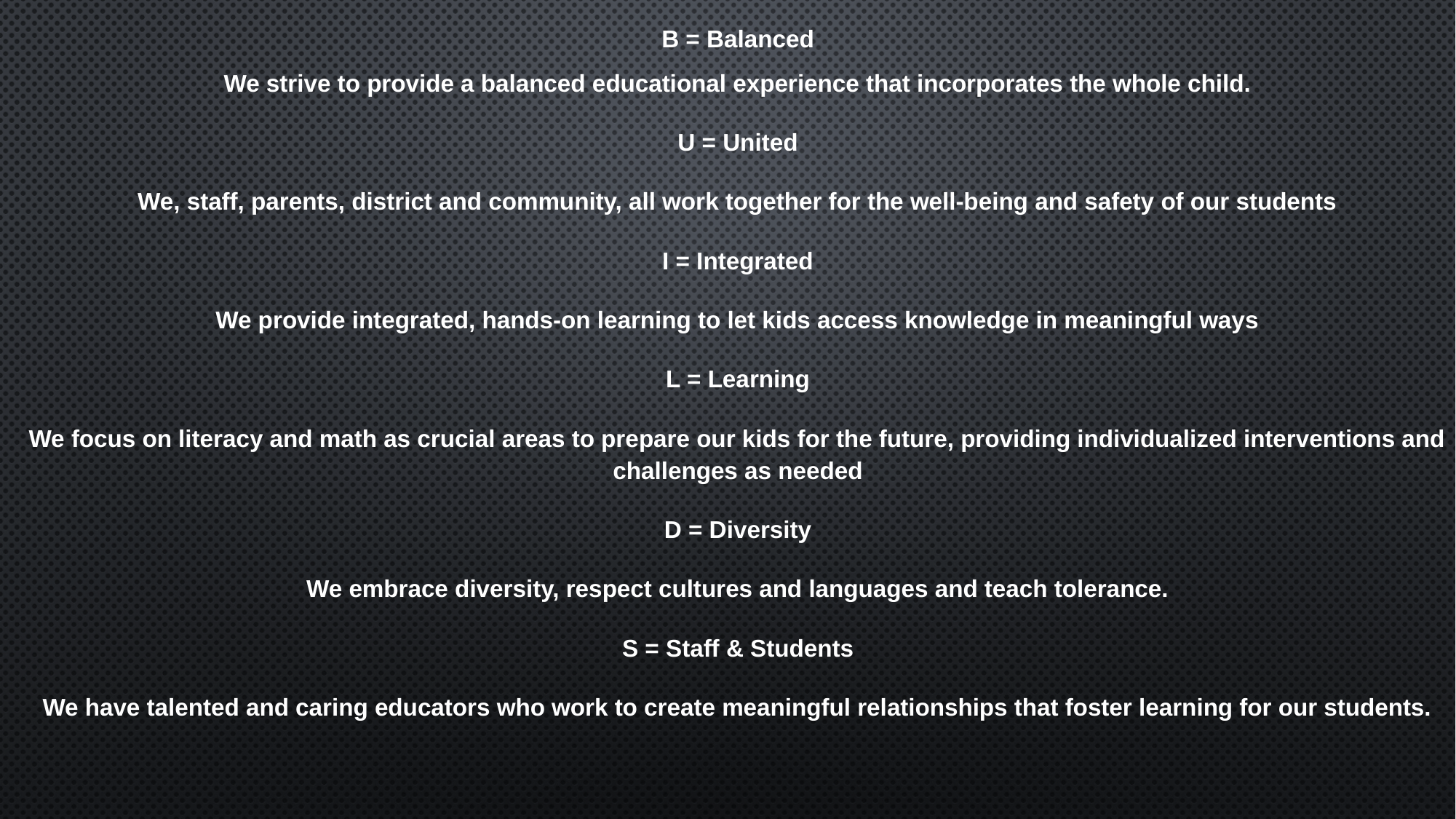

B = Balanced
We strive to provide a balanced educational experience that incorporates the whole child.
U = United
We, staff, parents, district and community, all work together for the well-being and safety of our students
I = Integrated
We provide integrated, hands-on learning to let kids access knowledge in meaningful ways
L = Learning
We focus on literacy and math as crucial areas to prepare our kids for the future, providing individualized interventions and challenges as needed
D = Diversity
We embrace diversity, respect cultures and languages and teach tolerance.
S = Staff & Students
We have talented and caring educators who work to create meaningful relationships that foster learning for our students.